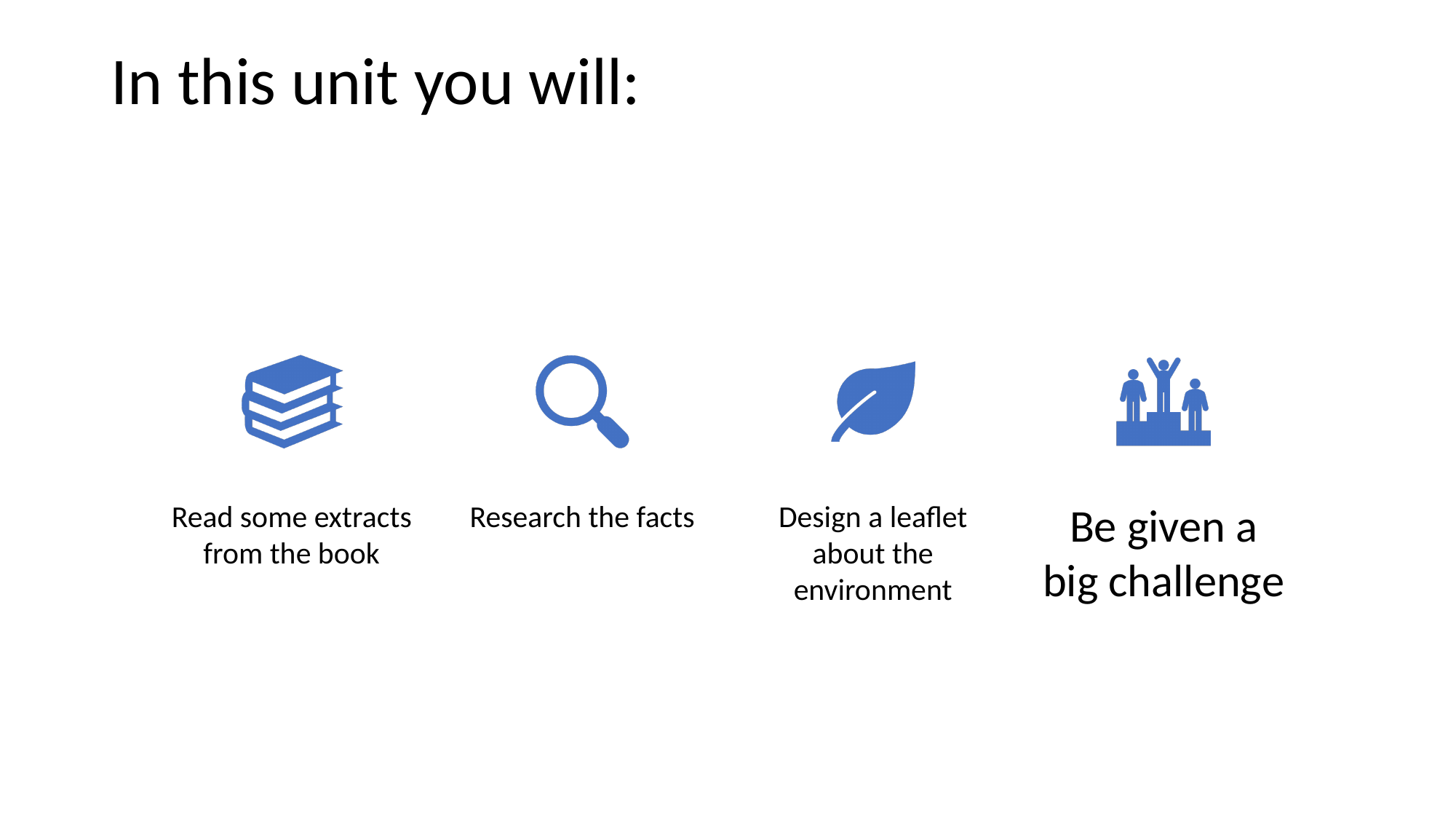

# In this unit you will:
Read some extracts from the book
Research the facts
Design a leaflet about the environment
Be given a big challenge